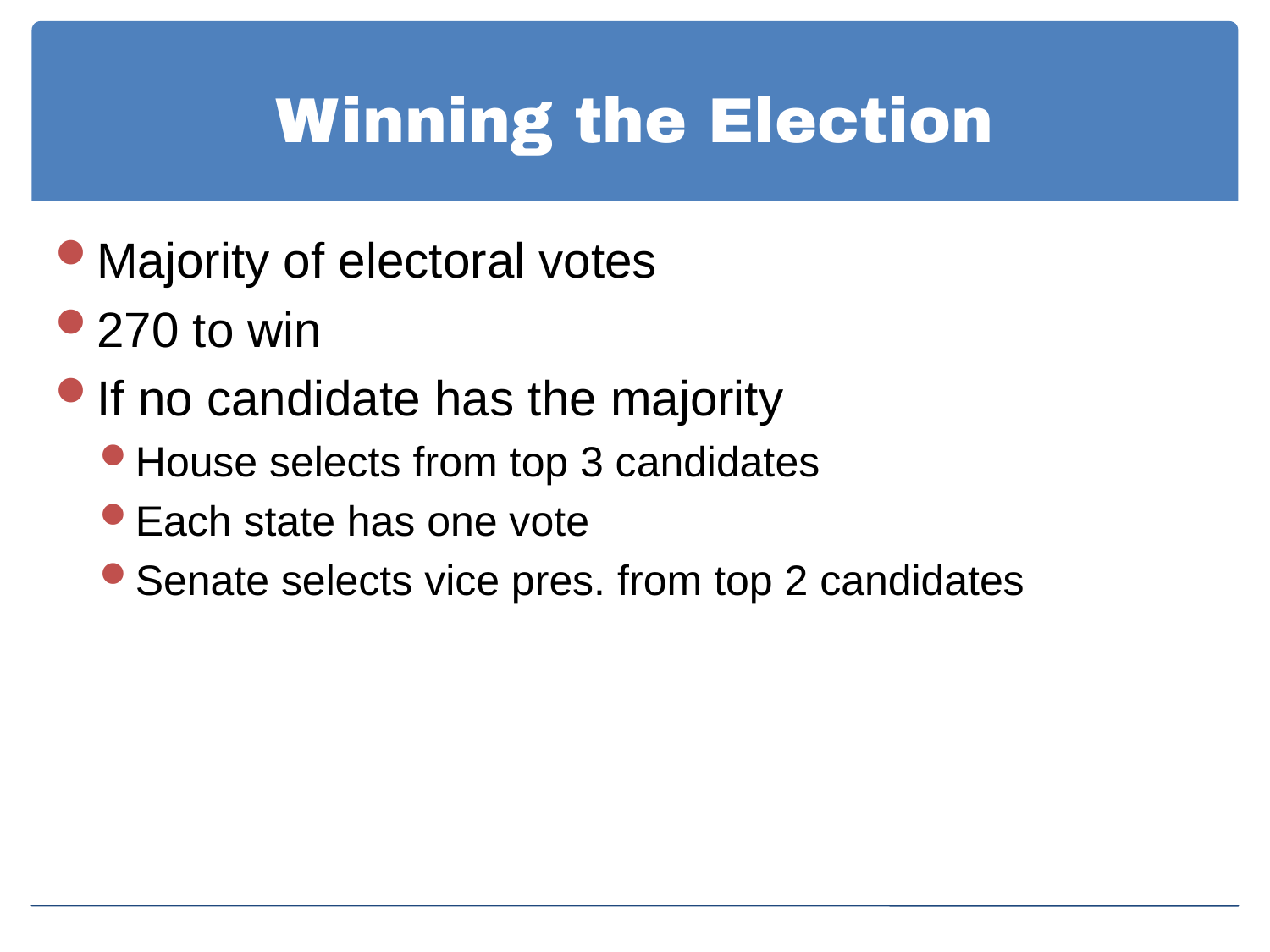

# Winning the Election
Majority of electoral votes
270 to win
If no candidate has the majority
House selects from top 3 candidates
Each state has one vote
Senate selects vice pres. from top 2 candidates